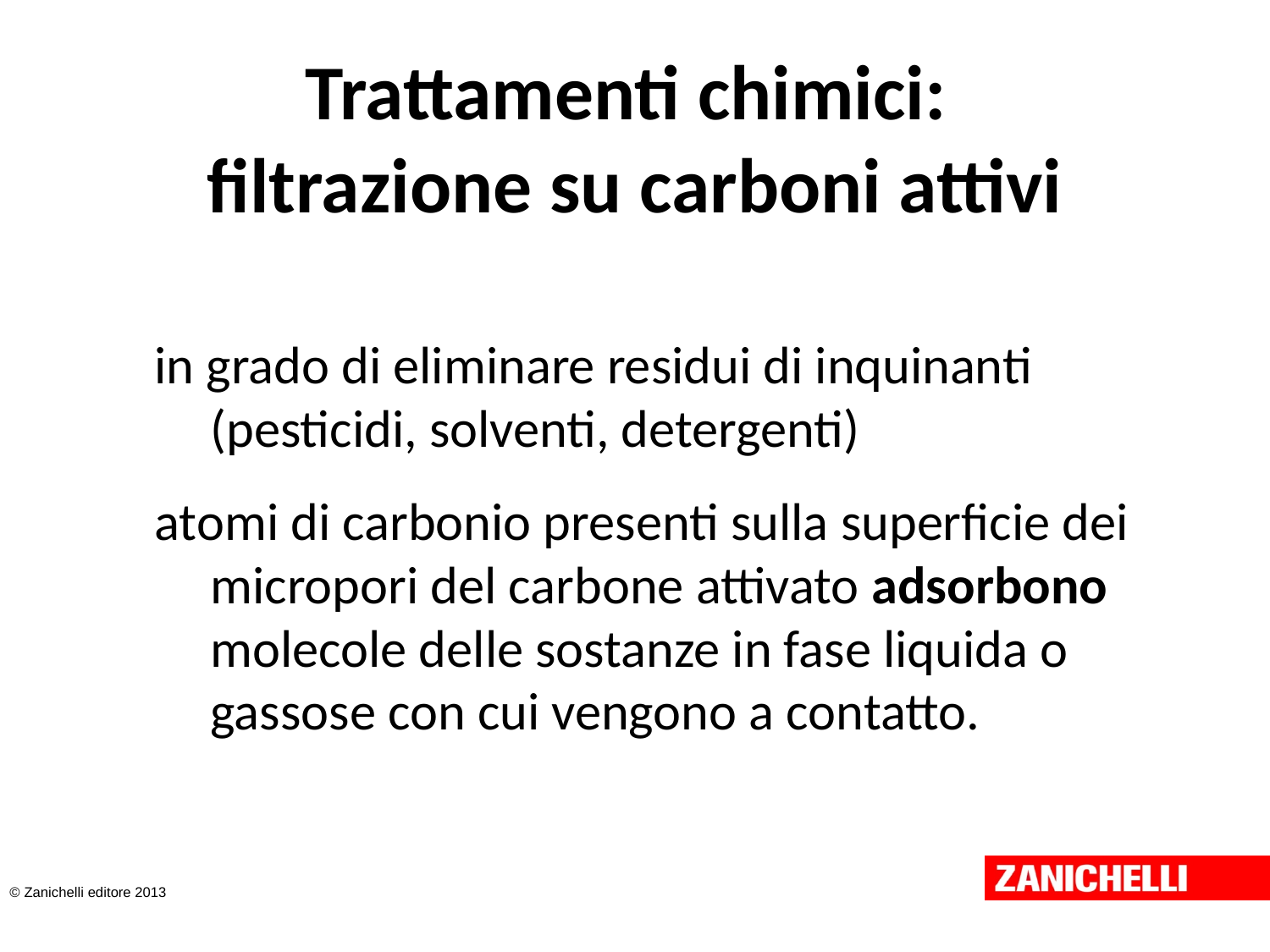

# Trattamenti chimici: filtrazione su carboni attivi
in grado di eliminare residui di inquinanti (pesticidi, solventi, detergenti)
atomi di carbonio presenti sulla superficie dei micropori del carbone attivato adsorbono molecole delle sostanze in fase liquida o gassose con cui vengono a contatto.